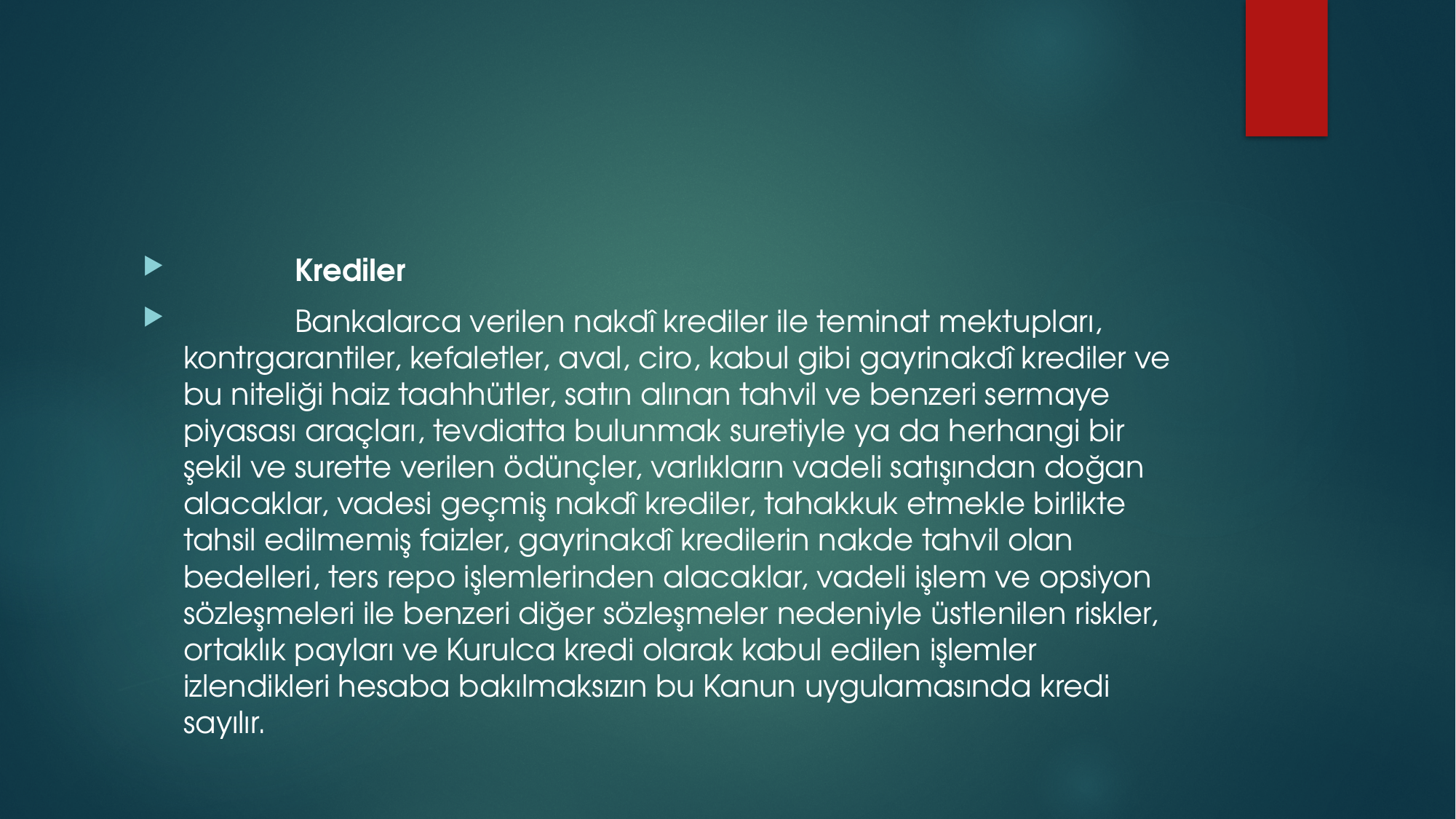

#
             Krediler
             Bankalarca verilen nakdî krediler ile teminat mektupları, kontrgarantiler, kefaletler, aval, ciro, kabul gibi gayrinakdî krediler ve bu niteliği haiz taahhütler, satın alınan tahvil ve benzeri sermaye piyasası araçları, tevdiatta bulunmak suretiyle ya da herhangi bir şekil ve surette verilen ödünçler, varlıkların vadeli satışından doğan alacaklar, vadesi geçmiş nakdî krediler, tahakkuk etmekle birlikte tahsil edilmemiş faizler, gayrinakdî kredilerin nakde tahvil olan bedelleri, ters repo işlemlerinden alacaklar, vadeli işlem ve opsiyon sözleşmeleri ile benzeri diğer sözleşmeler nedeniyle üstlenilen riskler, ortaklık payları ve Kurulca kredi olarak kabul edilen işlemler izlendikleri hesaba bakılmaksızın bu Kanun uygulamasında kredi sayılır.